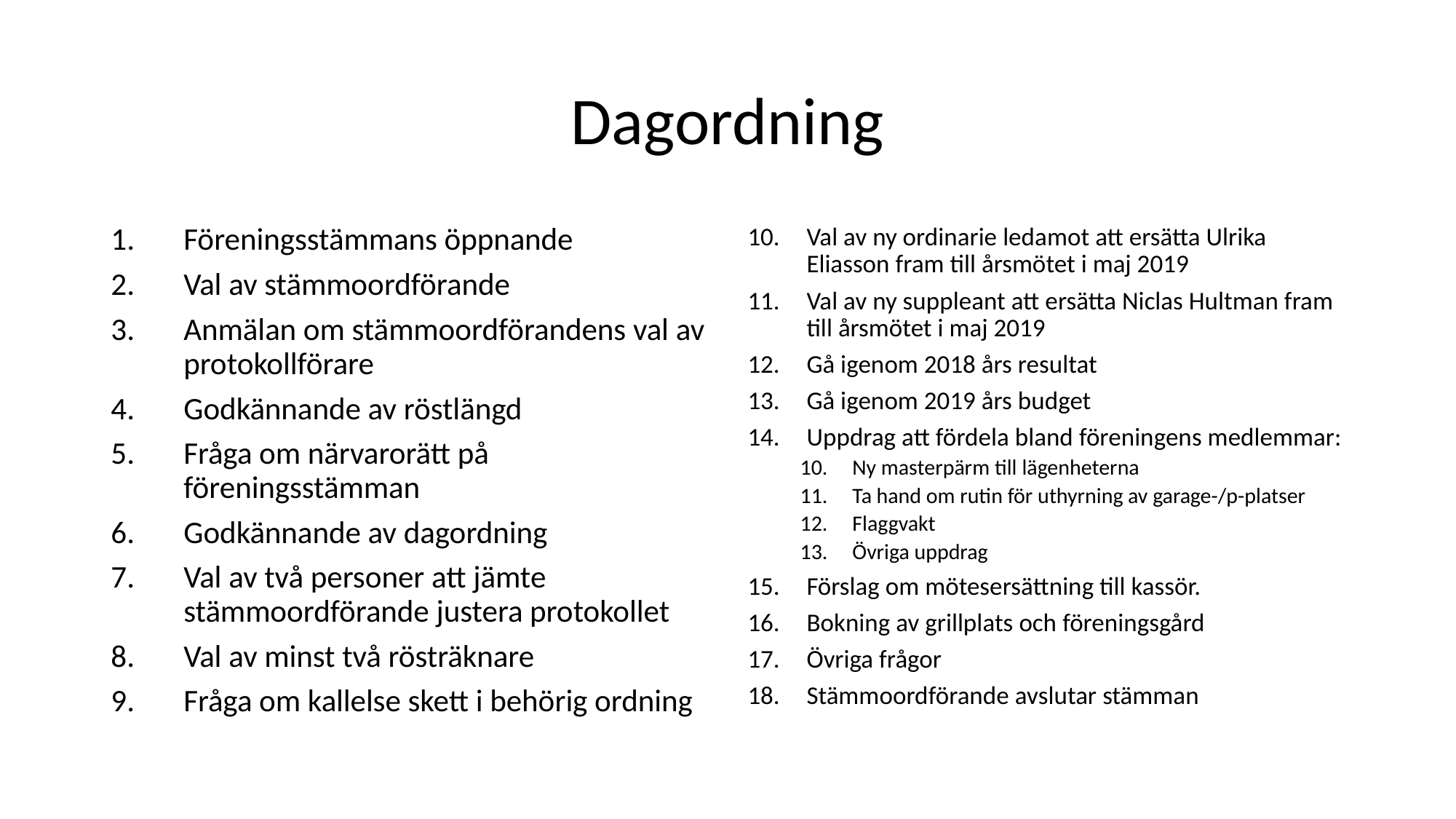

# Dagordning
Föreningsstämmans öppnande
Val av stämmoordförande
Anmälan om stämmoordförandens val av protokollförare
Godkännande av röstlängd
Fråga om närvarorätt på föreningsstämman
Godkännande av dagordning
Val av två personer att jämte stämmoordförande justera protokollet
Val av minst två rösträknare
Fråga om kallelse skett i behörig ordning

Val av ny ordinarie ledamot att ersätta Ulrika Eliasson fram till årsmötet i maj 2019
Val av ny suppleant att ersätta Niclas Hultman fram till årsmötet i maj 2019
Gå igenom 2018 års resultat
Gå igenom 2019 års budget
Uppdrag att fördela bland föreningens medlemmar:
Ny masterpärm till lägenheterna
Ta hand om rutin för uthyrning av garage-/p-platser
Flaggvakt
Övriga uppdrag
Förslag om mötesersättning till kassör.
Bokning av grillplats och föreningsgård
Övriga frågor
Stämmoordförande avslutar stämman